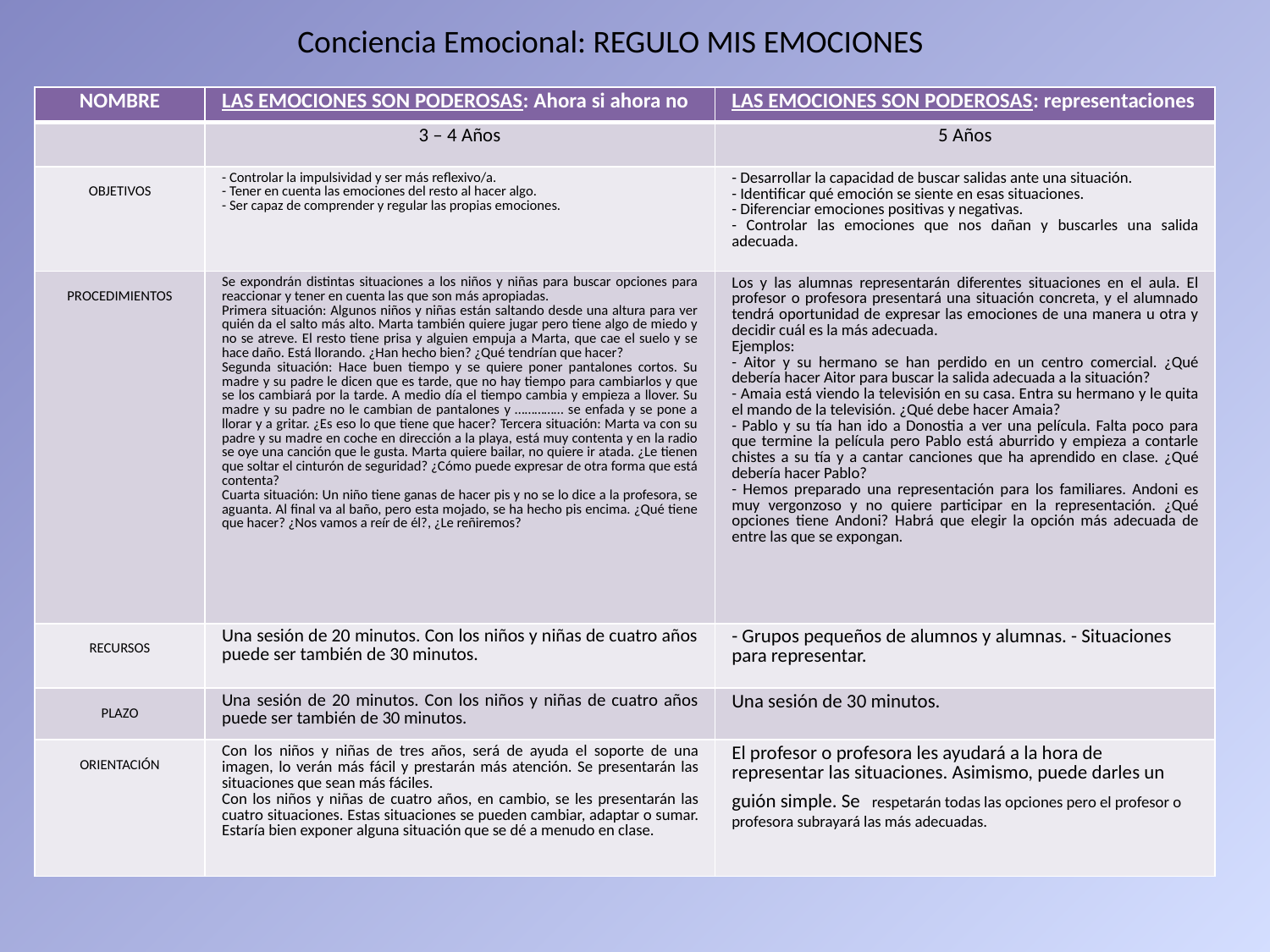

Conciencia Emocional: REGULO MIS EMOCIONES
| NOMBRE | LAS EMOCIONES SON PODEROSAS: Ahora si ahora no | LAS EMOCIONES SON PODEROSAS: representaciones |
| --- | --- | --- |
|  | 3 – 4 Años | 5 Años |
| OBJETIVOS | - Controlar la impulsividad y ser más reflexivo/a. - Tener en cuenta las emociones del resto al hacer algo. - Ser capaz de comprender y regular las propias emociones. | - Desarrollar la capacidad de buscar salidas ante una situación. - Identificar qué emoción se siente en esas situaciones. - Diferenciar emociones positivas y negativas. - Controlar las emociones que nos dañan y buscarles una salida adecuada. |
| PROCEDIMIENTOS | Se expondrán distintas situaciones a los niños y niñas para buscar opciones para reaccionar y tener en cuenta las que son más apropiadas. Primera situación: Algunos niños y niñas están saltando desde una altura para ver quién da el salto más alto. Marta también quiere jugar pero tiene algo de miedo y no se atreve. El resto tiene prisa y alguien empuja a Marta, que cae el suelo y se hace daño. Está llorando. ¿Han hecho bien? ¿Qué tendrían que hacer? Segunda situación: Hace buen tiempo y se quiere poner pantalones cortos. Su madre y su padre le dicen que es tarde, que no hay tiempo para cambiarlos y que se los cambiará por la tarde. A medio día el tiempo cambia y empieza a llover. Su madre y su padre no le cambian de pantalones y …………… se enfada y se pone a llorar y a gritar. ¿Es eso lo que tiene que hacer? Tercera situación: Marta va con su padre y su madre en coche en dirección a la playa, está muy contenta y en la radio se oye una canción que le gusta. Marta quiere bailar, no quiere ir atada. ¿Le tienen que soltar el cinturón de seguridad? ¿Cómo puede expresar de otra forma que está contenta? Cuarta situación: Un niño tiene ganas de hacer pis y no se lo dice a la profesora, se aguanta. Al final va al baño, pero esta mojado, se ha hecho pis encima. ¿Qué tiene que hacer? ¿Nos vamos a reír de él?, ¿Le reñiremos? | Los y las alumnas representarán diferentes situaciones en el aula. El profesor o profesora presentará una situación concreta, y el alumnado tendrá oportunidad de expresar las emociones de una manera u otra y decidir cuál es la más adecuada. Ejemplos: - Aitor y su hermano se han perdido en un centro comercial. ¿Qué debería hacer Aitor para buscar la salida adecuada a la situación? - Amaia está viendo la televisión en su casa. Entra su hermano y le quita el mando de la televisión. ¿Qué debe hacer Amaia? - Pablo y su tía han ido a Donostia a ver una película. Falta poco para que termine la película pero Pablo está aburrido y empieza a contarle chistes a su tía y a cantar canciones que ha aprendido en clase. ¿Qué debería hacer Pablo? - Hemos preparado una representación para los familiares. Andoni es muy vergonzoso y no quiere participar en la representación. ¿Qué opciones tiene Andoni? Habrá que elegir la opción más adecuada de entre las que se expongan. |
| RECURSOS | Una sesión de 20 minutos. Con los niños y niñas de cuatro años puede ser también de 30 minutos. | - Grupos pequeños de alumnos y alumnas. - Situaciones para representar. |
| PLAZO | Una sesión de 20 minutos. Con los niños y niñas de cuatro años puede ser también de 30 minutos. | Una sesión de 30 minutos. |
| ORIENTACIÓN | Con los niños y niñas de tres años, será de ayuda el soporte de una imagen, lo verán más fácil y prestarán más atención. Se presentarán las situaciones que sean más fáciles. Con los niños y niñas de cuatro años, en cambio, se les presentarán las cuatro situaciones. Estas situaciones se pueden cambiar, adaptar o sumar. Estaría bien exponer alguna situación que se dé a menudo en clase. | El profesor o profesora les ayudará a la hora de representar las situaciones. Asimismo, puede darles un guión simple. Se respetarán todas las opciones pero el profesor o profesora subrayará las más adecuadas. |